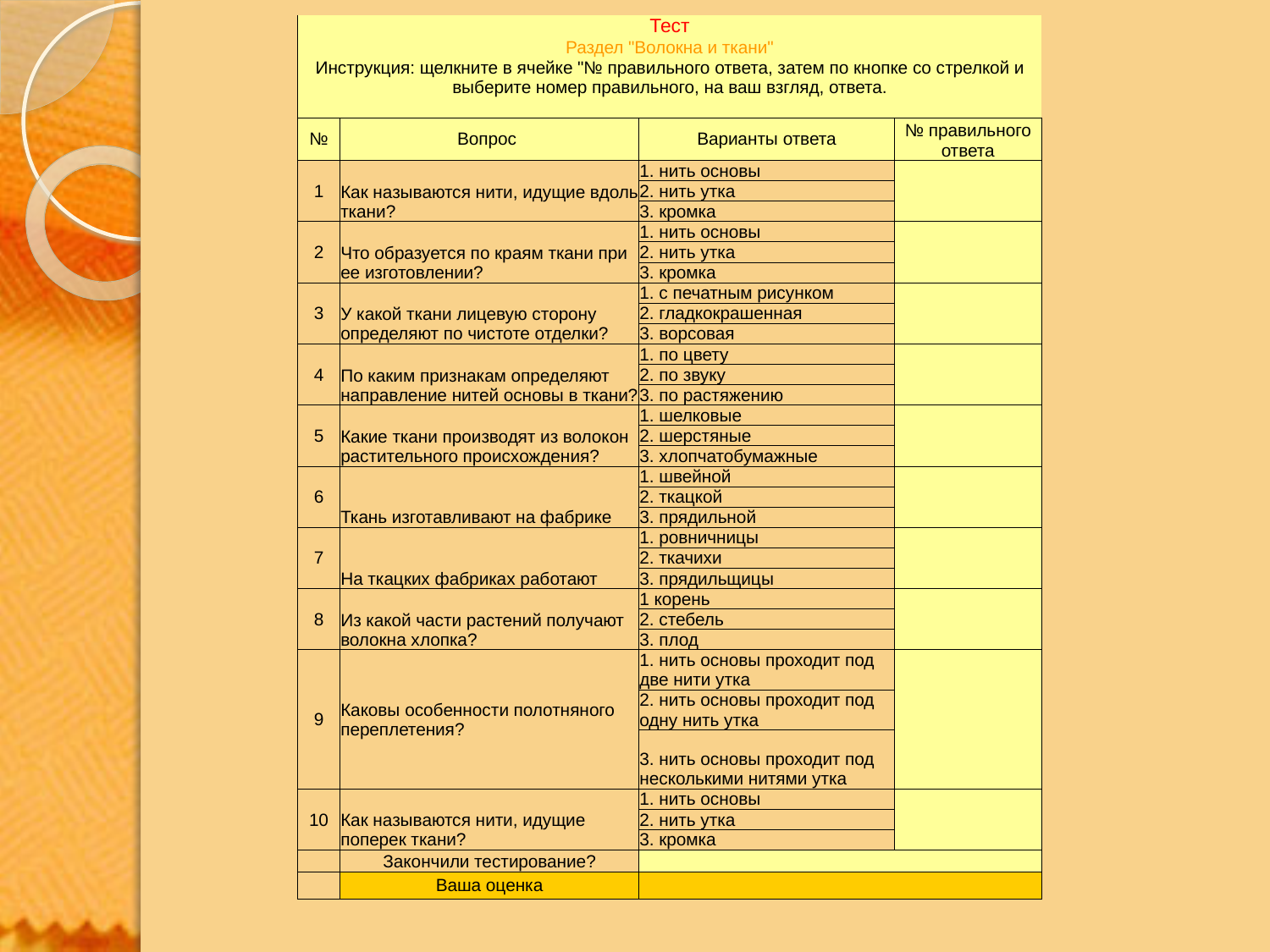

| Тест |  |  |  |
| --- | --- | --- | --- |
| Раздел "Волокна и ткани" |  |  |  |
| Инструкция: щелкните в ячейке "№ правильного ответа, затем по кнопке со стрелкой и выберите номер правильного, на ваш взгляд, ответа. |  |  |  |
|  |  |  |  |
| № | Вопрос | Варианты ответа | № правильного ответа |
| 1 | Как называются нити, идущие вдоль ткани? | 1. нить основы |  |
|  |  | 2. нить утка |  |
|  |  | 3. кромка |  |
| 2 | Что образуется по краям ткани при ее изготовлении? | 1. нить основы |  |
|  |  | 2. нить утка |  |
|  |  | 3. кромка |  |
| 3 | У какой ткани лицевую сторону определяют по чистоте отделки? | 1. с печатным рисунком |  |
|  |  | 2. гладкокрашенная |  |
|  |  | 3. ворсовая |  |
| 4 | По каким признакам определяют направление нитей основы в ткани? | 1. по цвету |  |
|  |  | 2. по звуку |  |
|  |  | 3. по растяжению |  |
| 5 | Какие ткани производят из волокон растительного происхождения? | 1. шелковые |  |
|  |  | 2. шерстяные |  |
|  |  | 3. хлопчатобумажные |  |
| 6 | Ткань изготавливают на фабрике | 1. швейной |  |
|  |  | 2. ткацкой |  |
|  |  | 3. прядильной |  |
| 7 | На ткацких фабриках работают | 1. ровничницы |  |
|  |  | 2. ткачихи |  |
|  |  | 3. прядильщицы |  |
| 8 | Из какой части растений получают волокна хлопка? | 1 корень |  |
|  |  | 2. стебель |  |
|  |  | 3. плод |  |
| 9 | Каковы особенности полотняного переплетения? | 1. нить основы проходит под две нити утка |  |
|  |  | 2. нить основы проходит под одну нить утка |  |
|  |  | 3. нить основы проходит под несколькими нитями утка |  |
| 10 | Как называются нити, идущие поперек ткани? | 1. нить основы |  |
|  |  | 2. нить утка |  |
|  |  | 3. кромка |  |
|  | Закончили тестирование? |  |  |
|  | Ваша оценка |  |  |